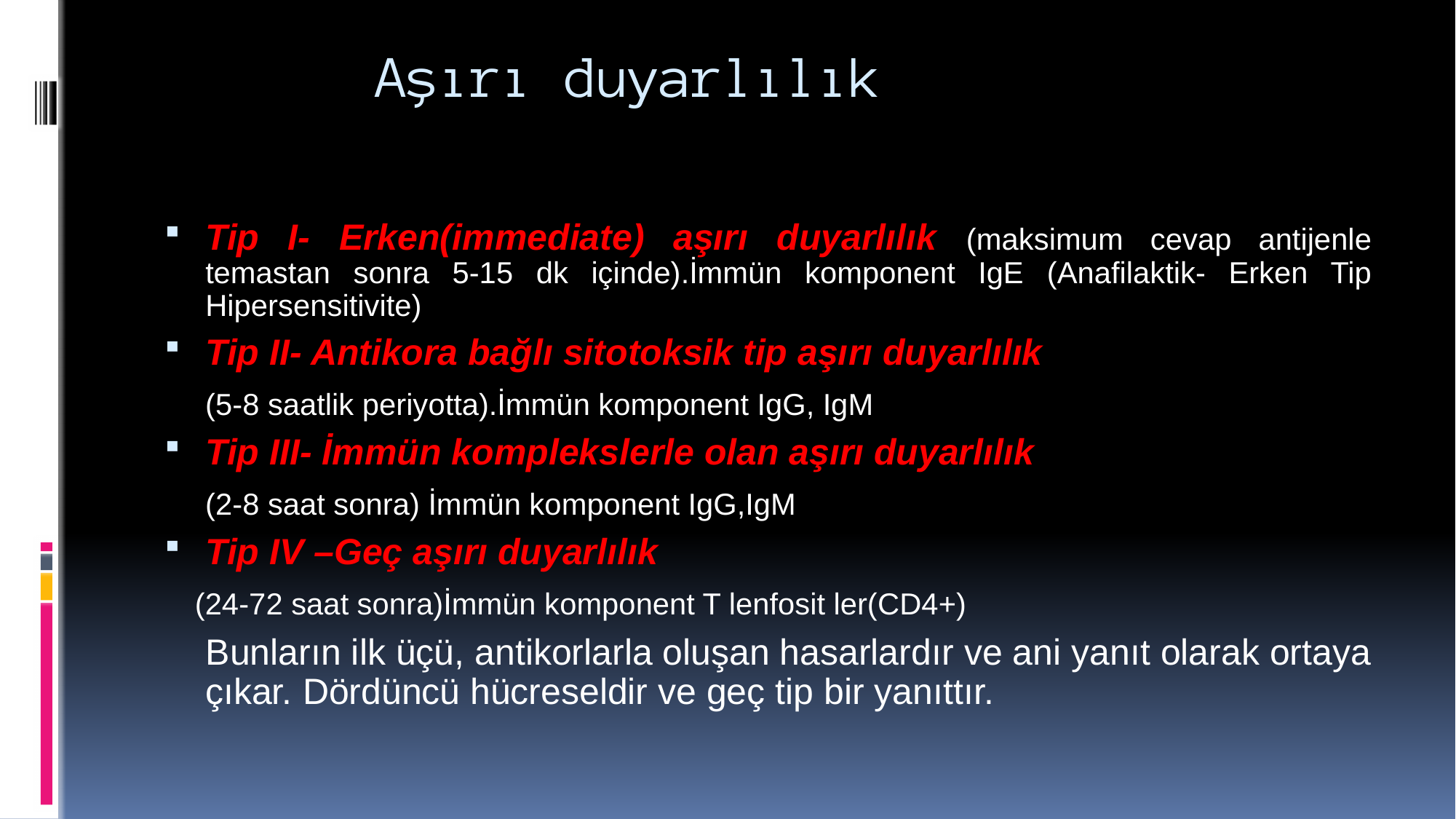

# Aşırı duyarlılık
Tip I- Erken(immediate) aşırı duyarlılık (maksimum cevap antijenle temastan sonra 5-15 dk içinde).İmmün komponent IgE (Anafilaktik- Erken Tip Hipersensitivite)
Tip II- Antikora bağlı sitotoksik tip aşırı duyarlılık
    (5-8 saatlik periyotta).İmmün komponent IgG, IgM
Tip III- İmmün komplekslerle olan aşırı duyarlılık
    (2-8 saat sonra) İmmün komponent IgG,IgM
Tip IV –Geç aşırı duyarlılık
   (24-72 saat sonra)İmmün komponent T lenfosit ler(CD4+)
    Bunların ilk üçü, antikorlarla oluşan hasarlardır ve ani yanıt olarak ortaya çıkar. Dördüncü hücreseldir ve geç tip bir yanıttır.